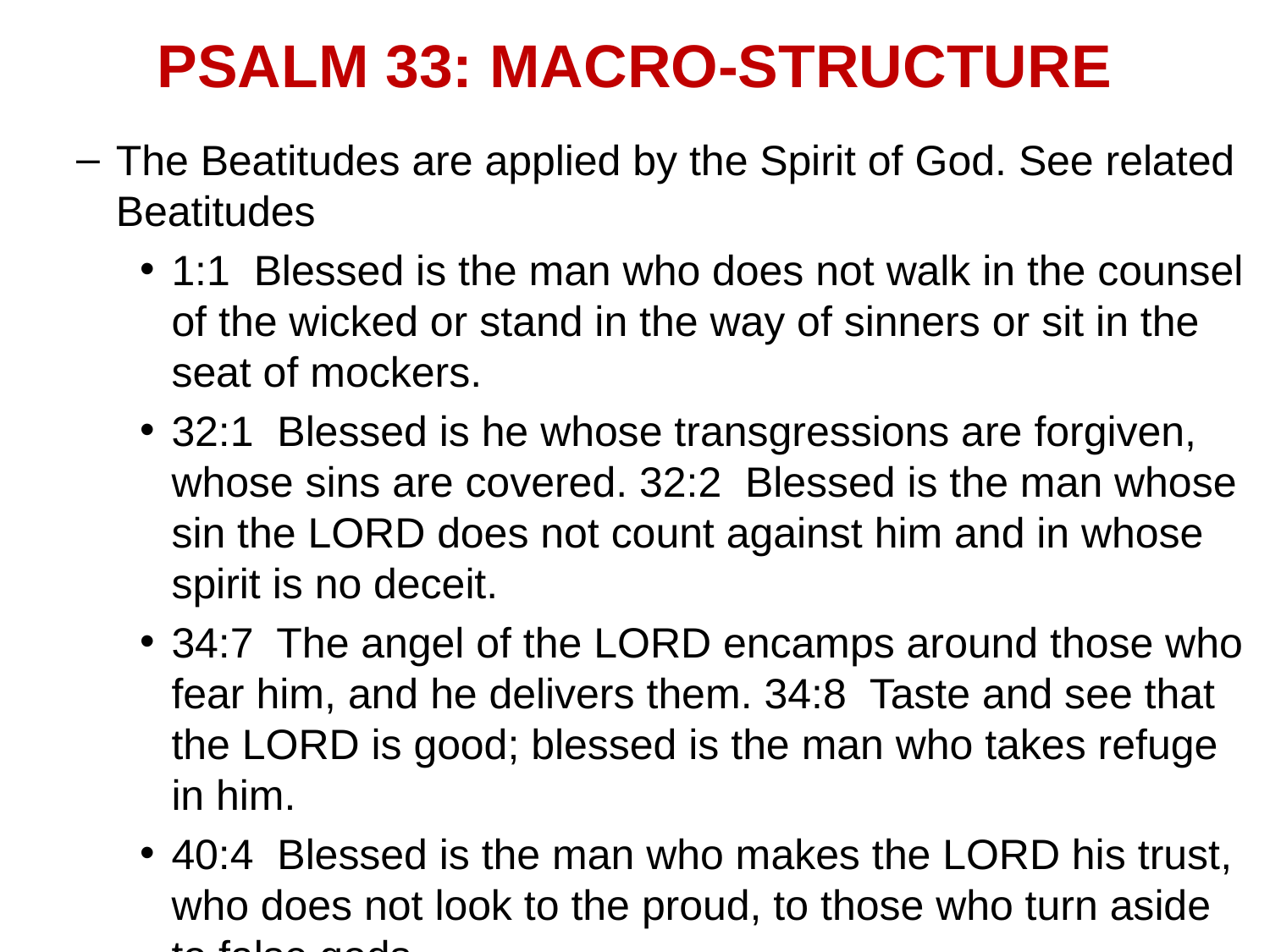

# PSALM 33: MACRO-STRUCTURE
The Beatitudes are applied by the Spirit of God. See related Beatitudes
1:1  Blessed is the man who does not walk in the counsel of the wicked or stand in the way of sinners or sit in the seat of mockers.
32:1  Blessed is he whose transgressions are forgiven, whose sins are covered. 32:2  Blessed is the man whose sin the LORD does not count against him and in whose spirit is no deceit.
34:7  The angel of the LORD encamps around those who fear him, and he delivers them. 34:8  Taste and see that the LORD is good; blessed is the man who takes refuge in him.
40:4  Blessed is the man who makes the LORD his trust, who does not look to the proud, to those who turn aside to false gods.